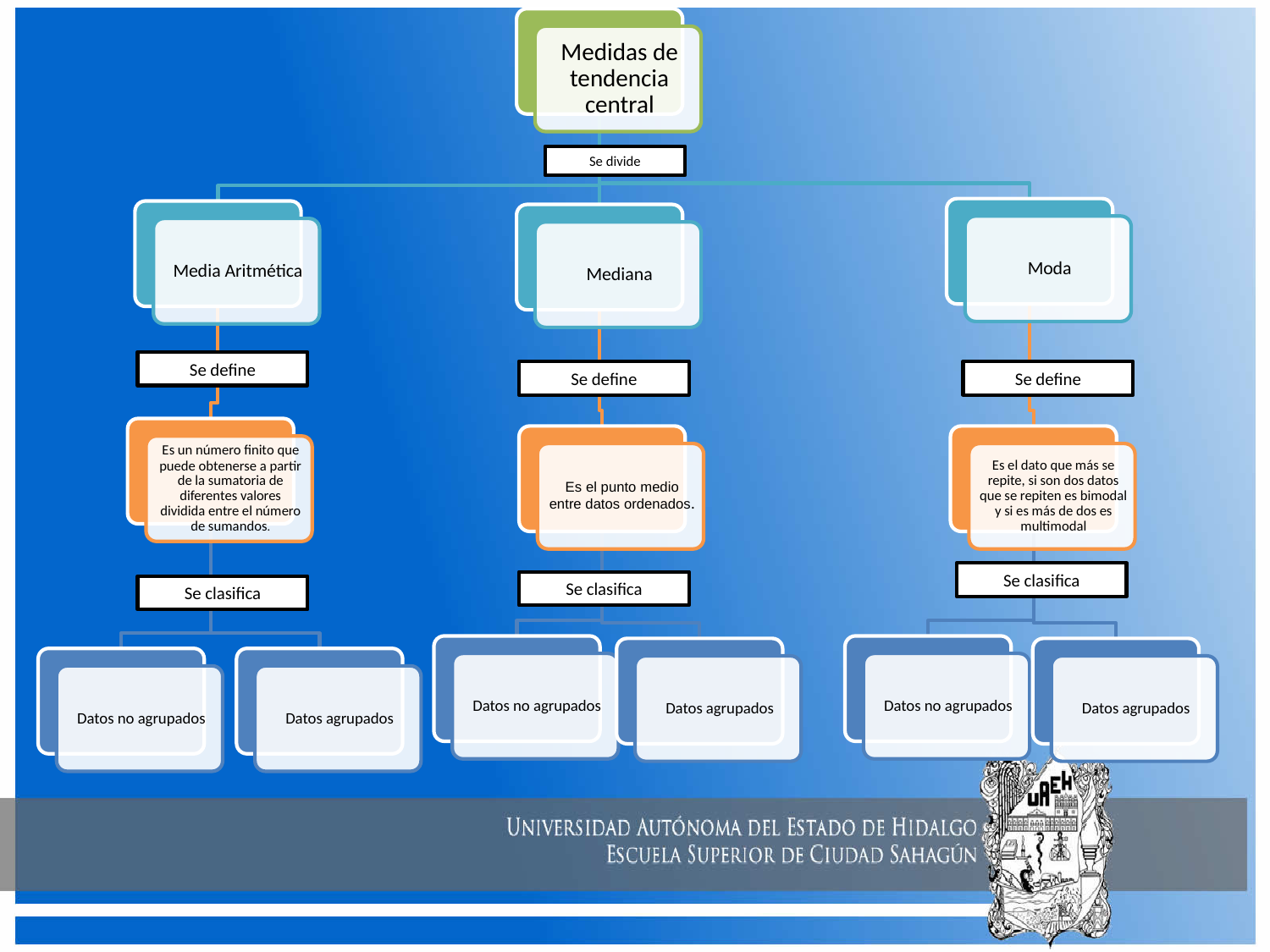

Medidas de tendencia central
Media Aritmética
Es un número finito que puede obtenerse a partir de la sumatoria de diferentes valores dividida entre el número de sumandos.
Datos no agrupados
Datos agrupados
Mediana
Es el punto medio entre datos ordenados.
Datos no agrupados
Datos agrupados
Moda
Es el dato que más se repite, si son dos datos que se repiten es bimodal y si es más de dos es multimodal
Datos no agrupados
Datos agrupados
Se divide
Se define
Se define
Se define
Se clasifica
Se clasifica
Se clasifica